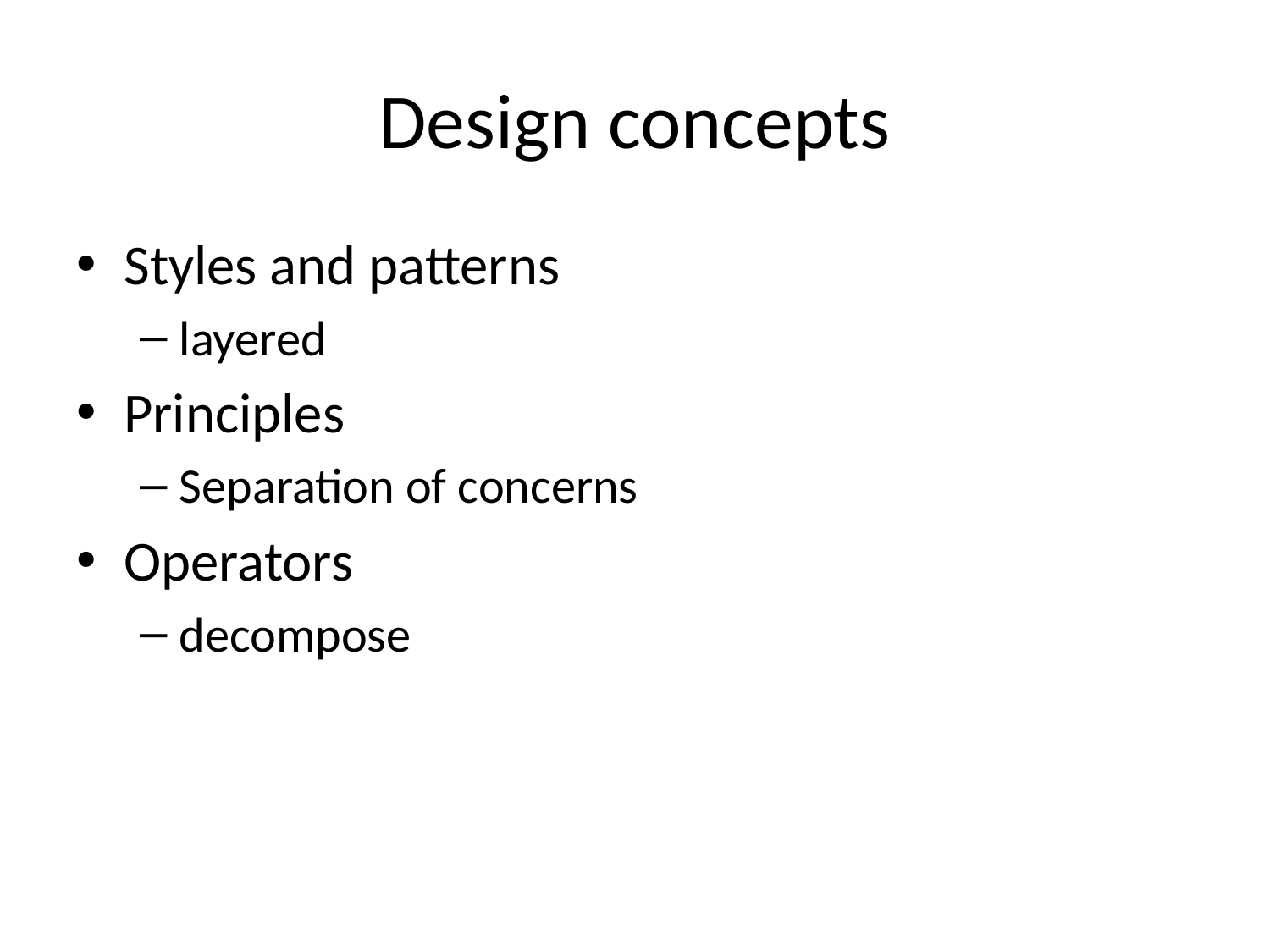

# Design concepts
Styles and patterns
layered
Principles
Separation of concerns
Operators
decompose